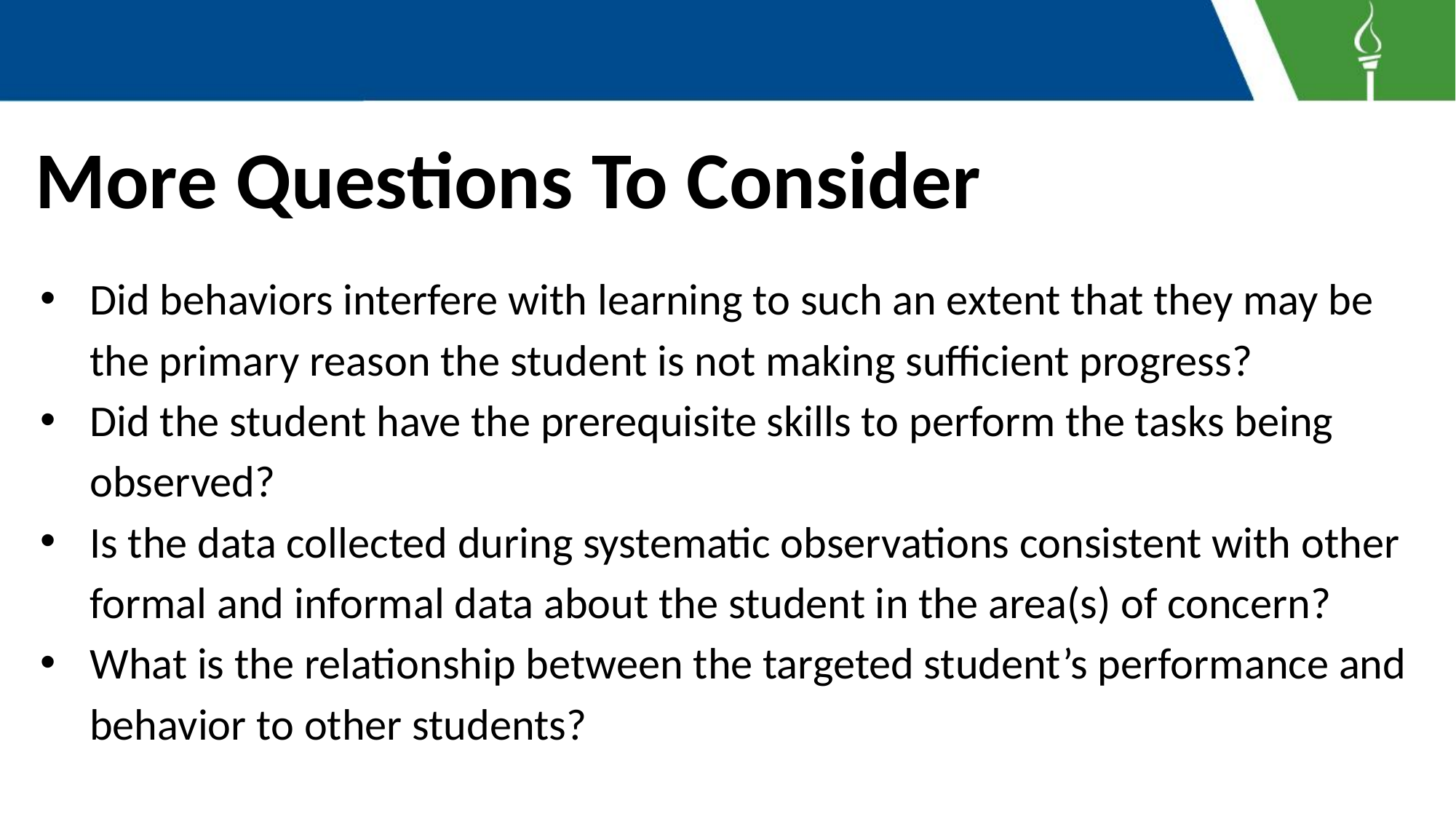

# More Questions To Consider
Did behaviors interfere with learning to such an extent that they may be the primary reason the student is not making sufficient progress?
Did the student have the prerequisite skills to perform the tasks being observed?
Is the data collected during systematic observations consistent with other formal and informal data about the student in the area(s) of concern?
What is the relationship between the targeted student’s performance and behavior to other students?